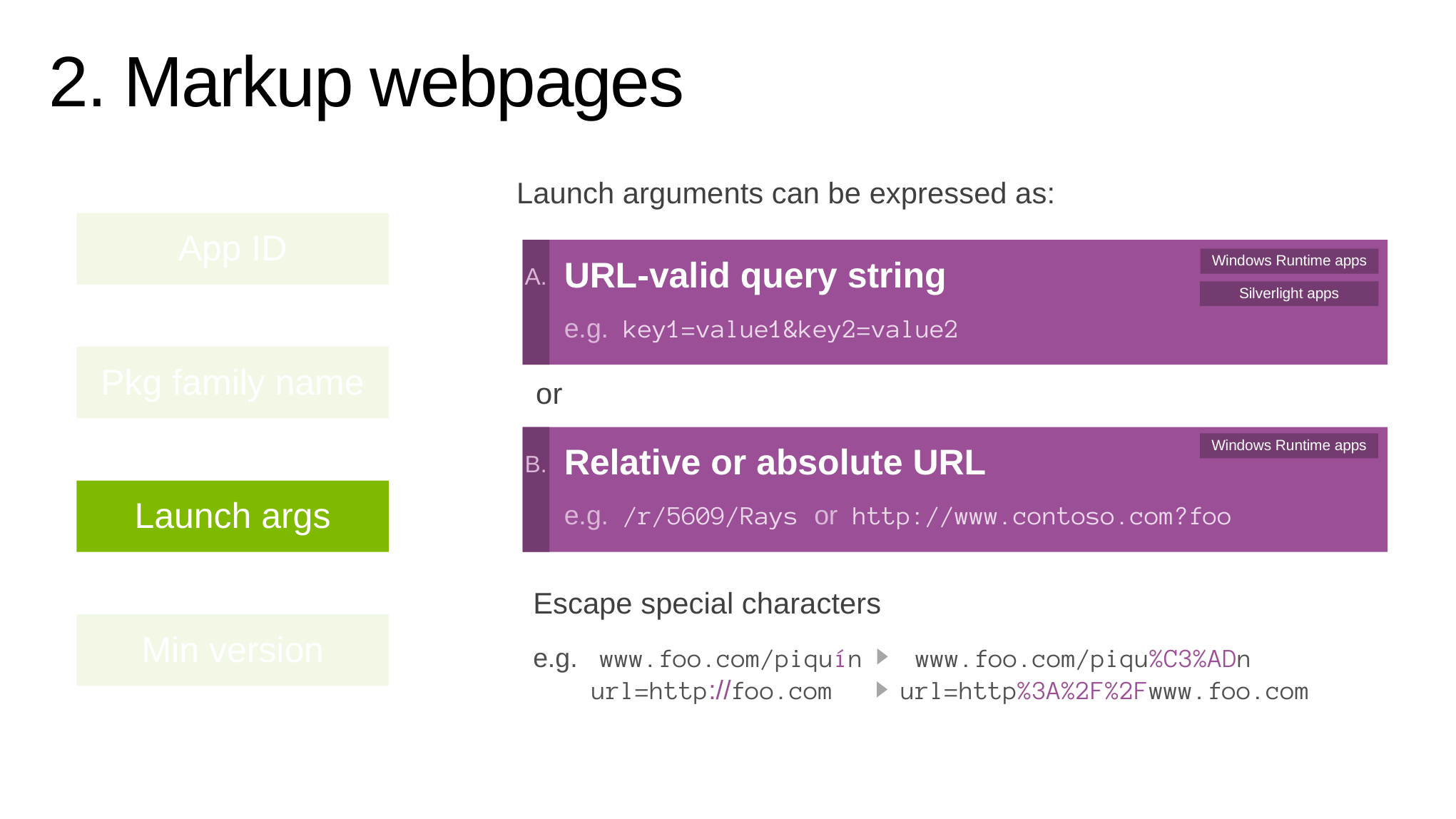

# 2. Markup webpages
Launch arguments can be expressed as:

App ID
URL-valid query string

e.g.  key1=value1&key2=value2

A.

Windows Runtime apps
Silverlight apps
Pkg family name
or
Relative or absolute URL

e.g.  /r/5609/Rays  or  http://www.contoso.com?foo

B.

Windows Runtime apps
Launch args

Escape special characters

e.g.   www.foo.com/piquín       www.foo.com/piqu%C3%ADn
    url=http://foo.com         url=http%3A%2F%2Fwww.foo.com
Min version